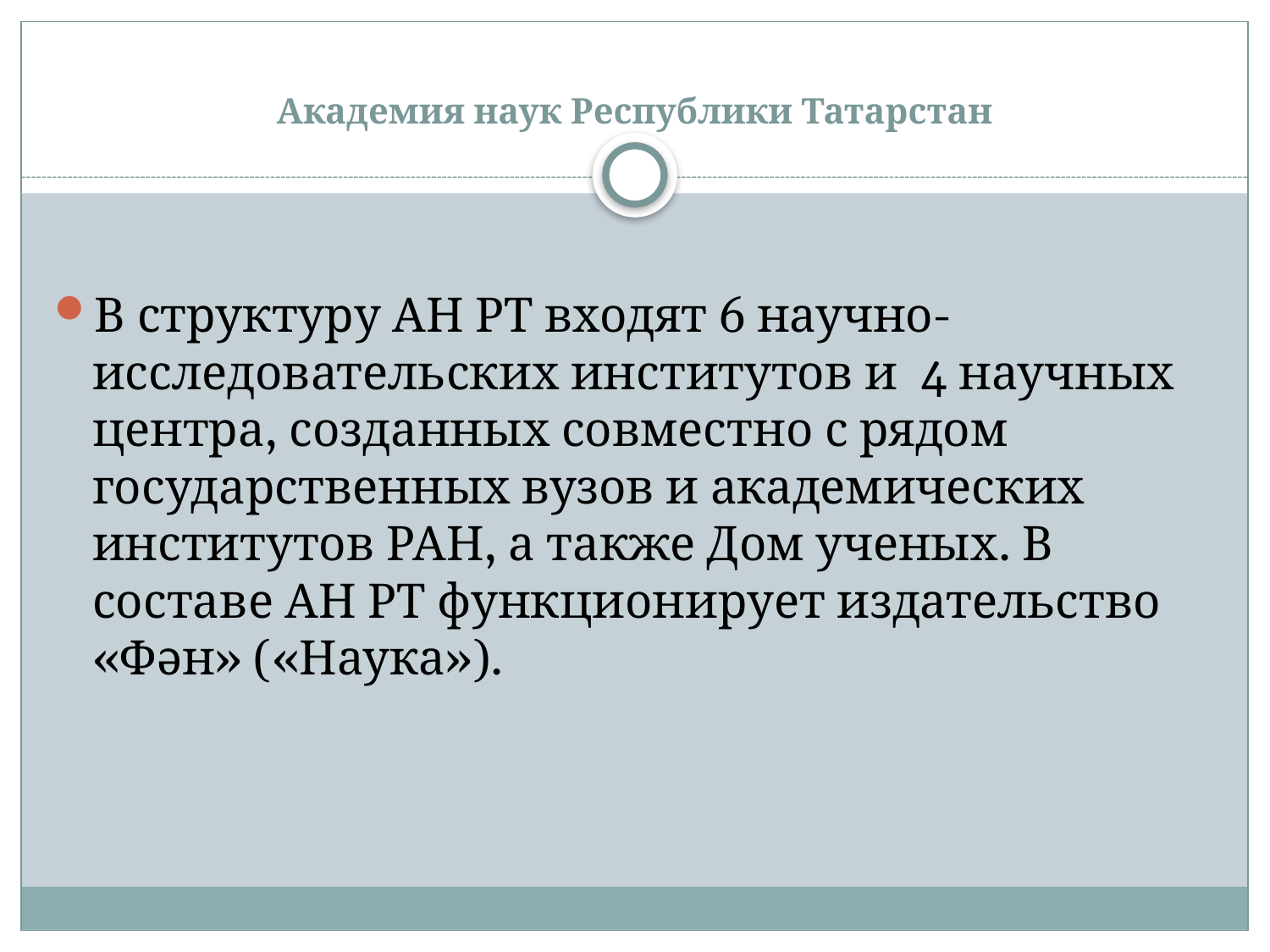

# Академия наук Республики Татарстан

В структуру АН РТ входят 6 научно-исследовательских институтов и  4 научных центра, созданных совместно с рядом государственных вузов и академических институтов РАН, а также Дом ученых. В составе АН РТ функционирует издательство «Фән» («Наука»).